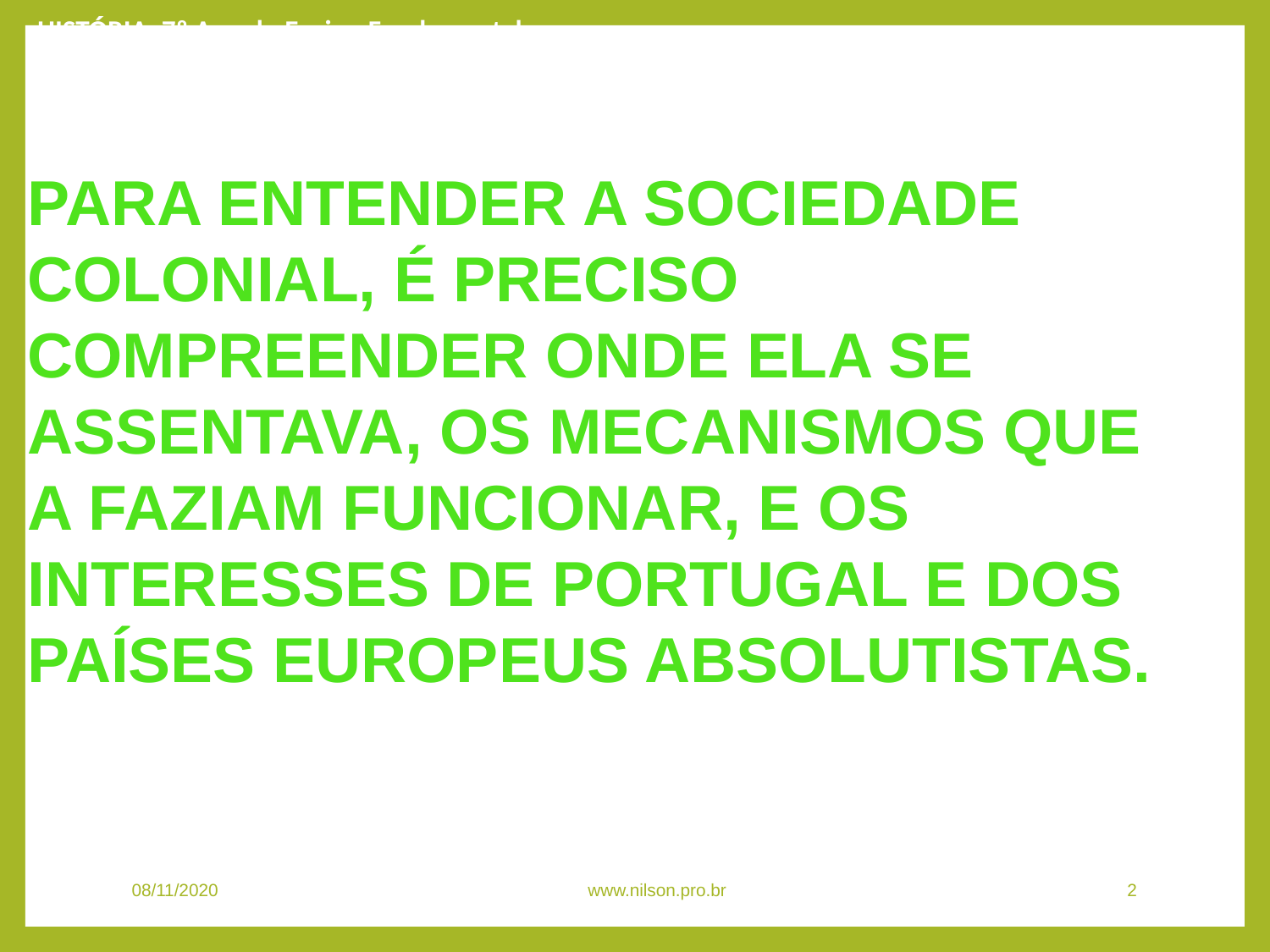

HISTÓRIA, 7º Ano do Ensino Fundamental
A Sociedade Colonial
PARA ENTENDER A SOCIEDADE COLONIAL, É PRECISO COMPREENDER ONDE ELA SE ASSENTAVA, OS MECANISMOS QUE A FAZIAM FUNCIONAR, E OS INTERESSES DE PORTUGAL E DOS PAÍSES EUROPEUS ABSOLUTISTAS.
08/11/2020
www.nilson.pro.br
2